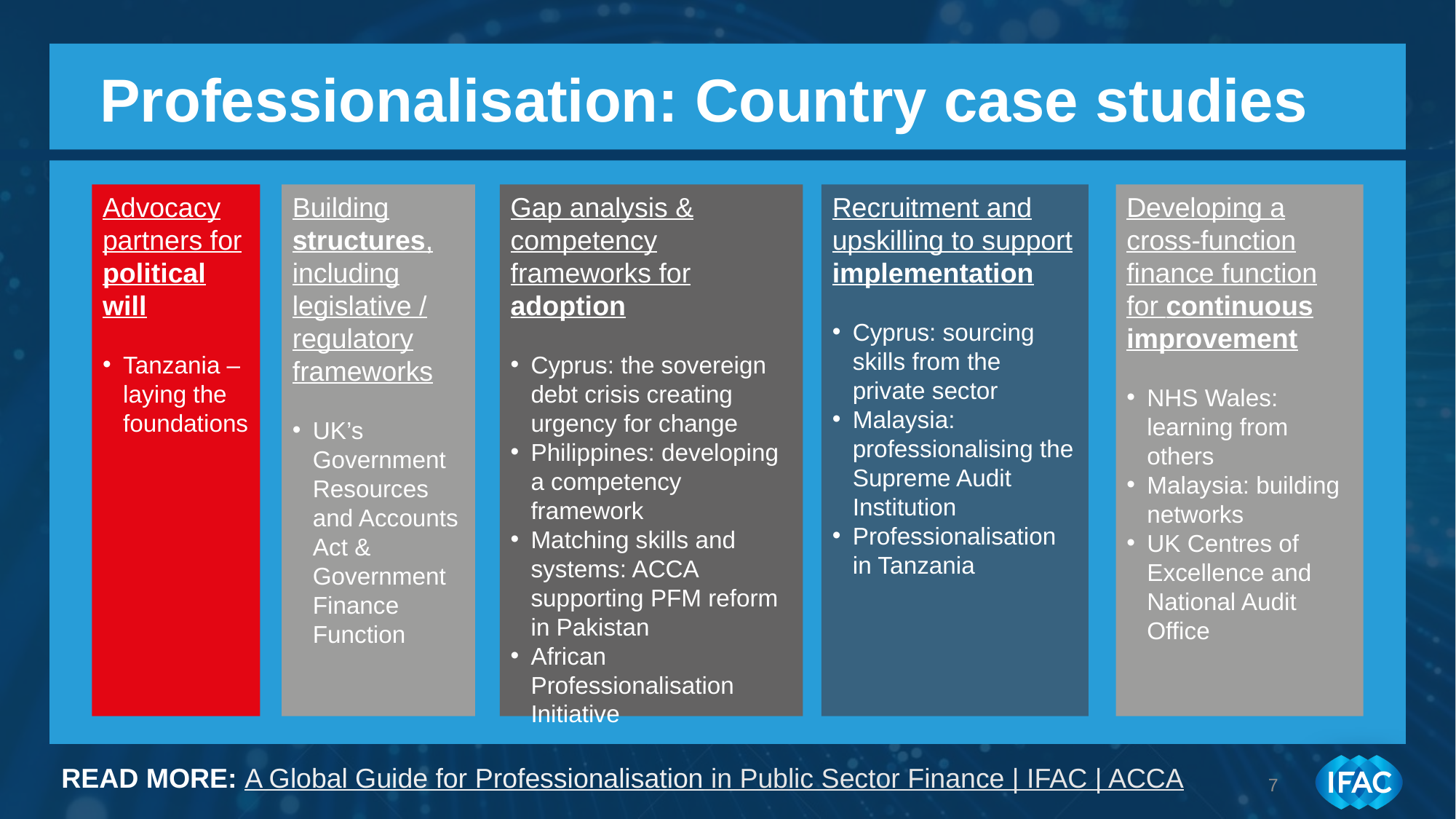

Advocacy partners for political will

Tanzania – laying the foundations
Building structures, including legislative / regulatory frameworks

UK’s Government Resources and Accounts Act & Government Finance Function
Gap analysis & competency frameworks for adoption

Cyprus: the sovereign debt crisis creating urgency for change
Philippines: developing a competency framework
Matching skills and systems: ACCA supporting PFM reform in Pakistan
African Professionalisation Initiative
Recruitment and upskilling to support implementation

Cyprus: sourcing skills from the private sector
Malaysia: professionalising the Supreme Audit Institution
Professionalisation in Tanzania
Developing a cross-function finance function for continuous improvement

NHS Wales: learning from others
Malaysia: building networks
UK Centres of Excellence and National Audit Office

# Professionalisation: Country case studies
READ MORE: A Global Guide for Professionalisation in Public Sector Finance | IFAC | ACCA
7